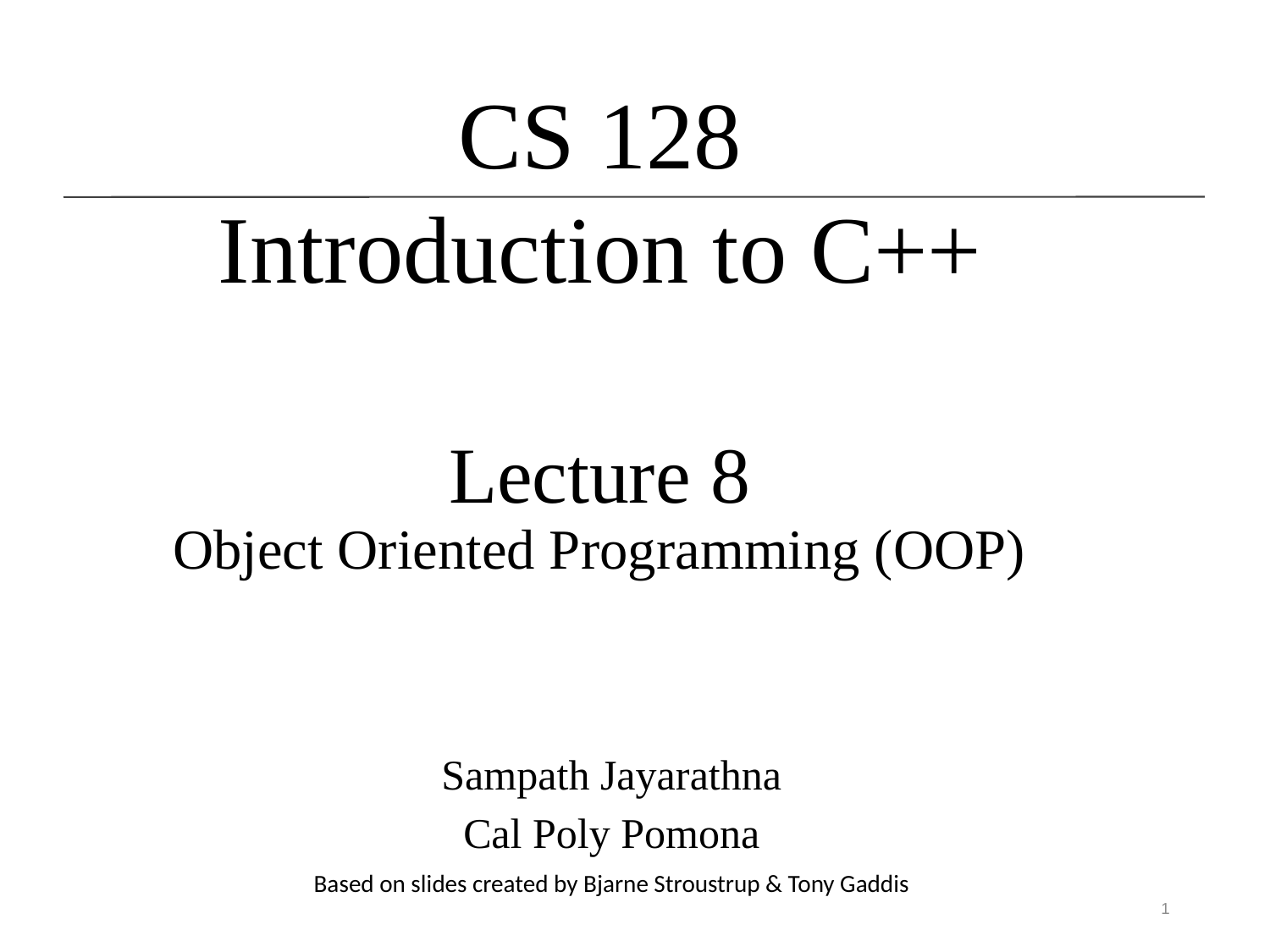

CS 128
Introduction to C++
# Lecture 8 Object Oriented Programming (OOP)
Sampath Jayarathna
Cal Poly Pomona
Based on slides created by Bjarne Stroustrup & Tony Gaddis
1